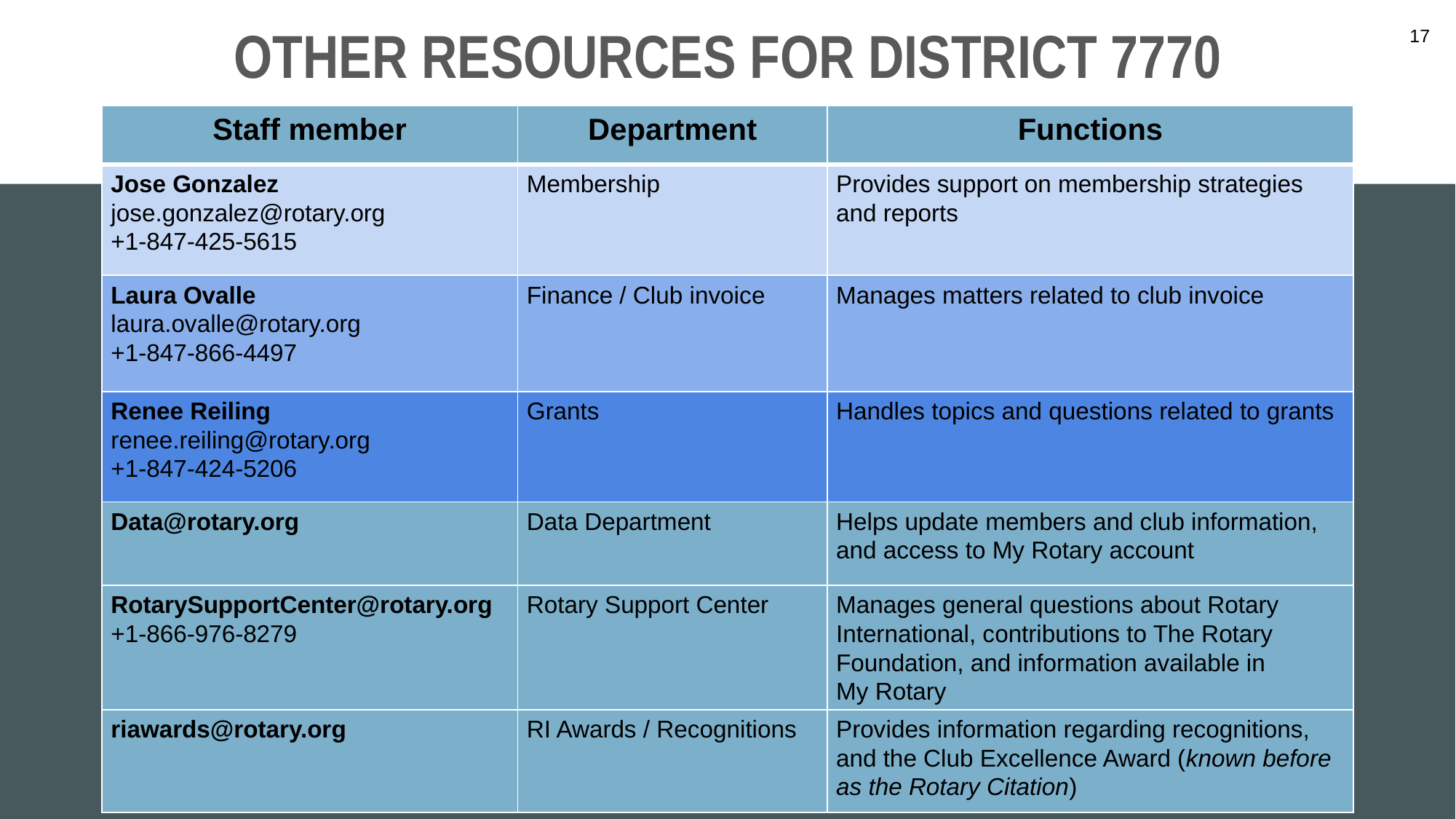

# Other resources for district 7770
17
| Staff member | Department | Functions |
| --- | --- | --- |
| Jose Gonzalez jose.gonzalez@rotary.org +1-847-425-5615 | Membership | Provides support on membership strategies and reports |
| Laura Ovalle laura.ovalle@rotary.org +1-847-866-4497 | Finance / Club invoice | Manages matters related to club invoice |
| Renee Reiling renee.reiling@rotary.org +1-847-424-5206 | Grants | Handles topics and questions related to grants |
| Data@rotary.org | Data Department | Helps update members and club information, and access to My Rotary account |
| RotarySupportCenter@rotary.org +1-866-976-8279 | Rotary Support Center | Manages general questions about Rotary International, contributions to The Rotary Foundation, and information available in My Rotary |
| riawards@rotary.org | RI Awards / Recognitions | Provides information regarding recognitions, and the Club Excellence Award (known before as the Rotary Citation) |